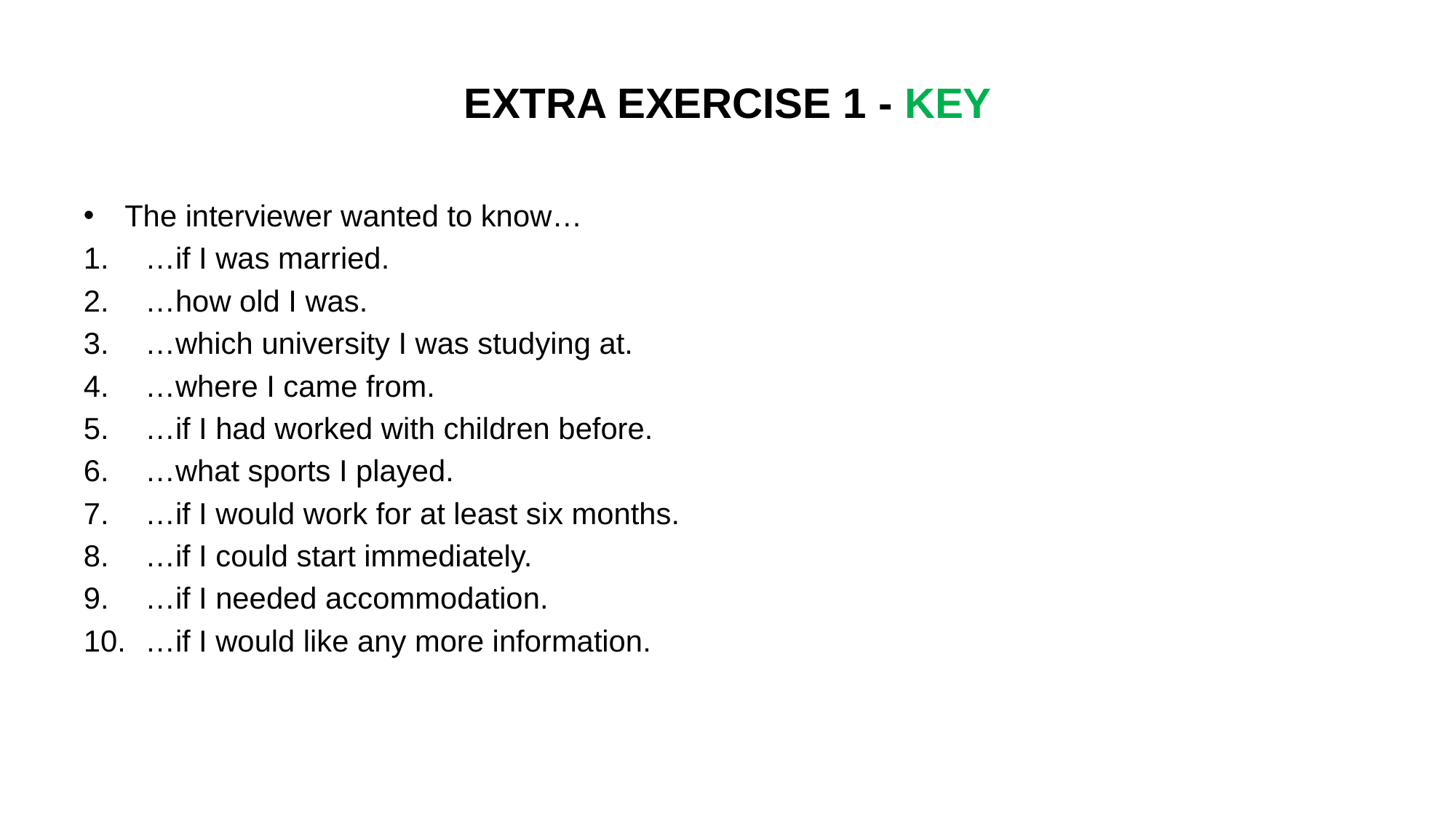

# EXTRA EXERCISE 1 - KEY
The interviewer wanted to know…
…if I was married.
…how old I was.
…which university I was studying at.
…where I came from.
…if I had worked with children before.
…what sports I played.
…if I would work for at least six months.
…if I could start immediately.
…if I needed accommodation.
…if I would like any more information.